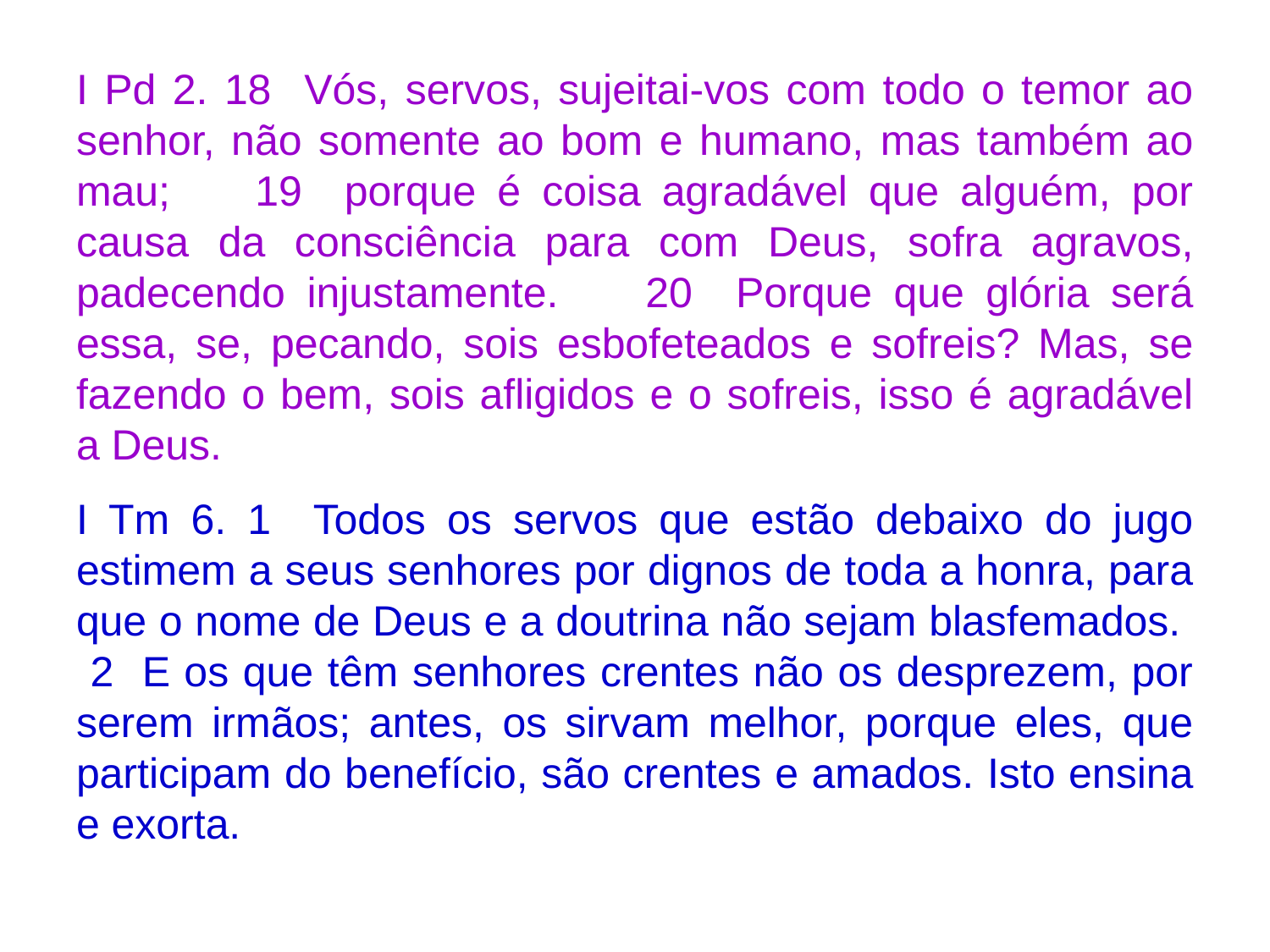

I Pd 2. 18  Vós, servos, sujeitai-vos com todo o temor ao senhor, não somente ao bom e humano, mas também ao mau;    19  porque é coisa agradável que alguém, por causa da consciência para com Deus, sofra agravos, padecendo injustamente.    20  Porque que glória será essa, se, pecando, sois esbofeteados e sofreis? Mas, se fazendo o bem, sois afligidos e o sofreis, isso é agradável a Deus.

I Tm 6. 1  Todos os servos que estão debaixo do jugo estimem a seus senhores por dignos de toda a honra, para que o nome de Deus e a doutrina não sejam blasfemados.   2  E os que têm senhores crentes não os desprezem, por serem irmãos; antes, os sirvam melhor, porque eles, que participam do benefício, são crentes e amados. Isto ensina e exorta.